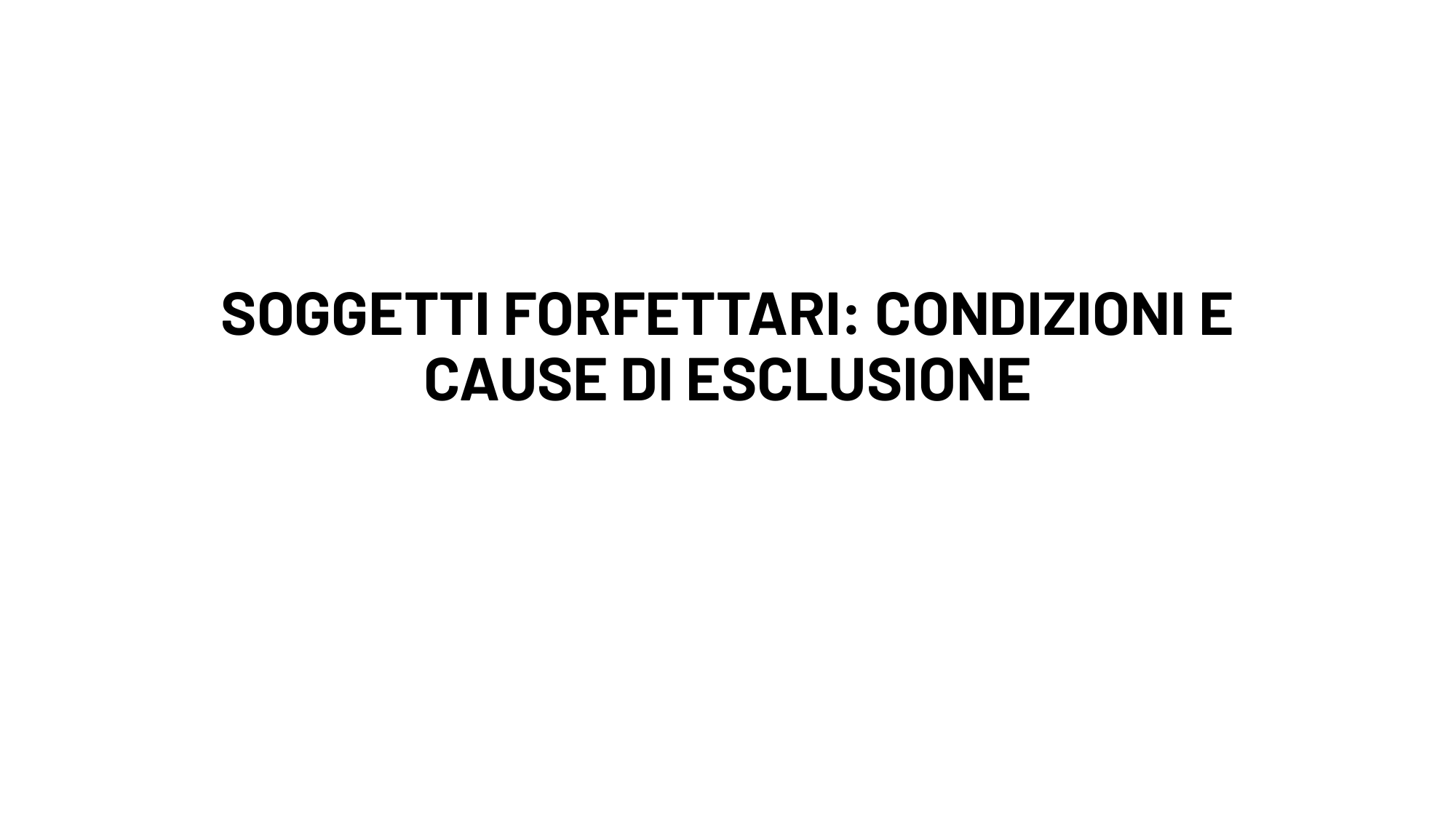

# SOGGETTI FORFETTARI: CONDIZIONI E CAUSE DI ESCLUSIONE